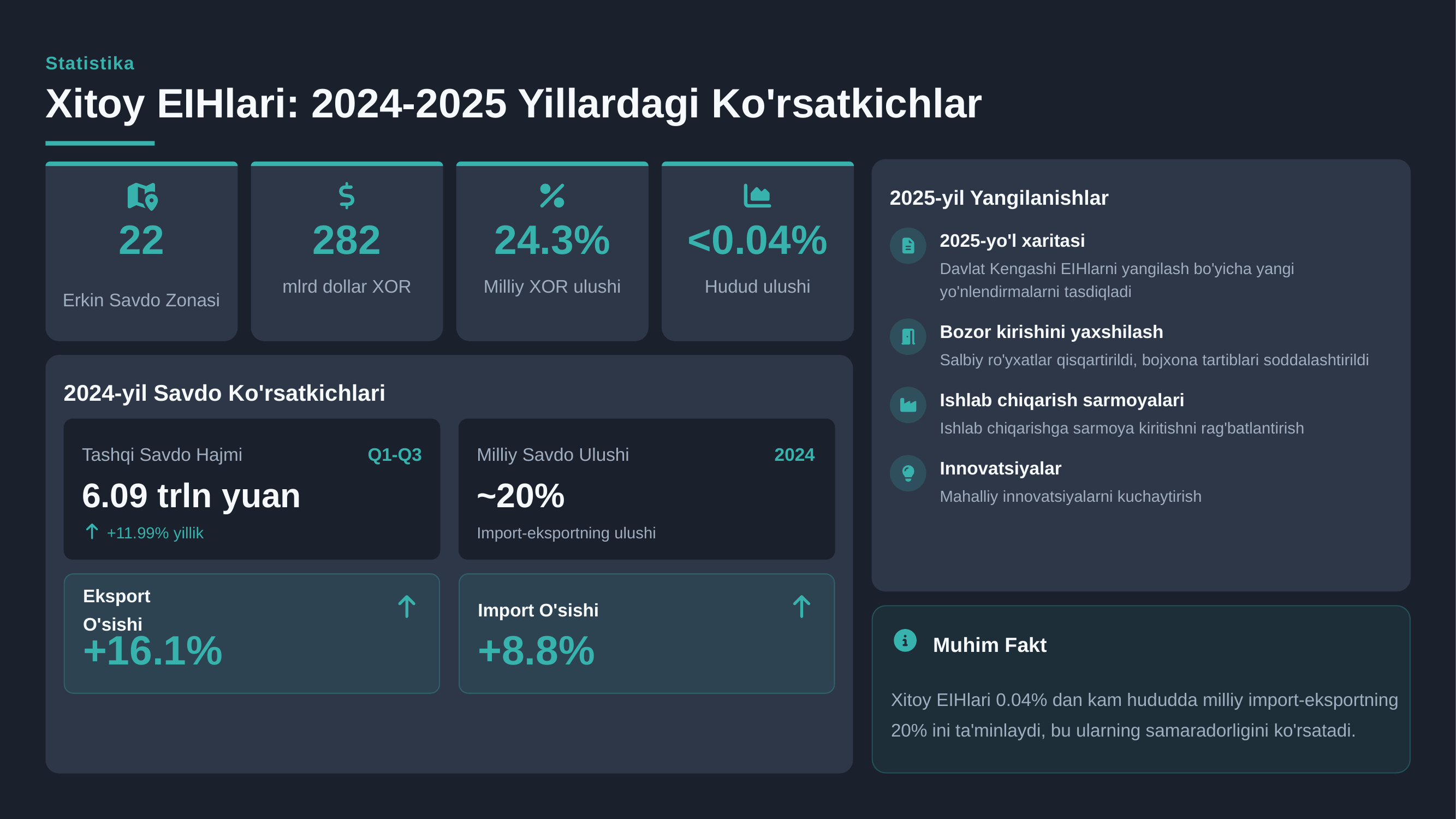

Statistika
Xitoy EIHlari: 2024-2025 Yillardagi Ko'rsatkichlar

2025-yil Yangilanishlar

22
282
24.3%
<0.04%
2025-yo'l xaritasi

Davlat Kengashi EIHlarni yangilash bo'yicha yangi yo'nlendirmalarni tasdiqladi
Erkin Savdo Zonasi
mlrd dollar XOR
Milliy XOR ulushi
Hudud ulushi
Bozor kirishini yaxshilash

Salbiy ro'yxatlar qisqartirildi, bojxona tartiblari soddalashtirildi

2024-yil Savdo Ko'rsatkichlari
Ishlab chiqarish sarmoyalari

Ishlab chiqarishga sarmoya kiritishni rag'batlantirish

Tashqi Savdo Hajmi
Q1-Q3
Milliy Savdo Ulushi
2024
Innovatsiyalar

6.09 trln yuan
~20%
Mahalliy innovatsiyalarni kuchaytirish
+11.99% yillik
Import-eksportning ulushi

Eksport O'sishi
Import O'sishi

Muhim Fakt
+16.1%
+8.8%

Xitoy EIHlari 0.04% dan kam hududda milliy import-eksportning 20% ini ta'minlaydi, bu ularning samaradorligini ko'rsatadi.